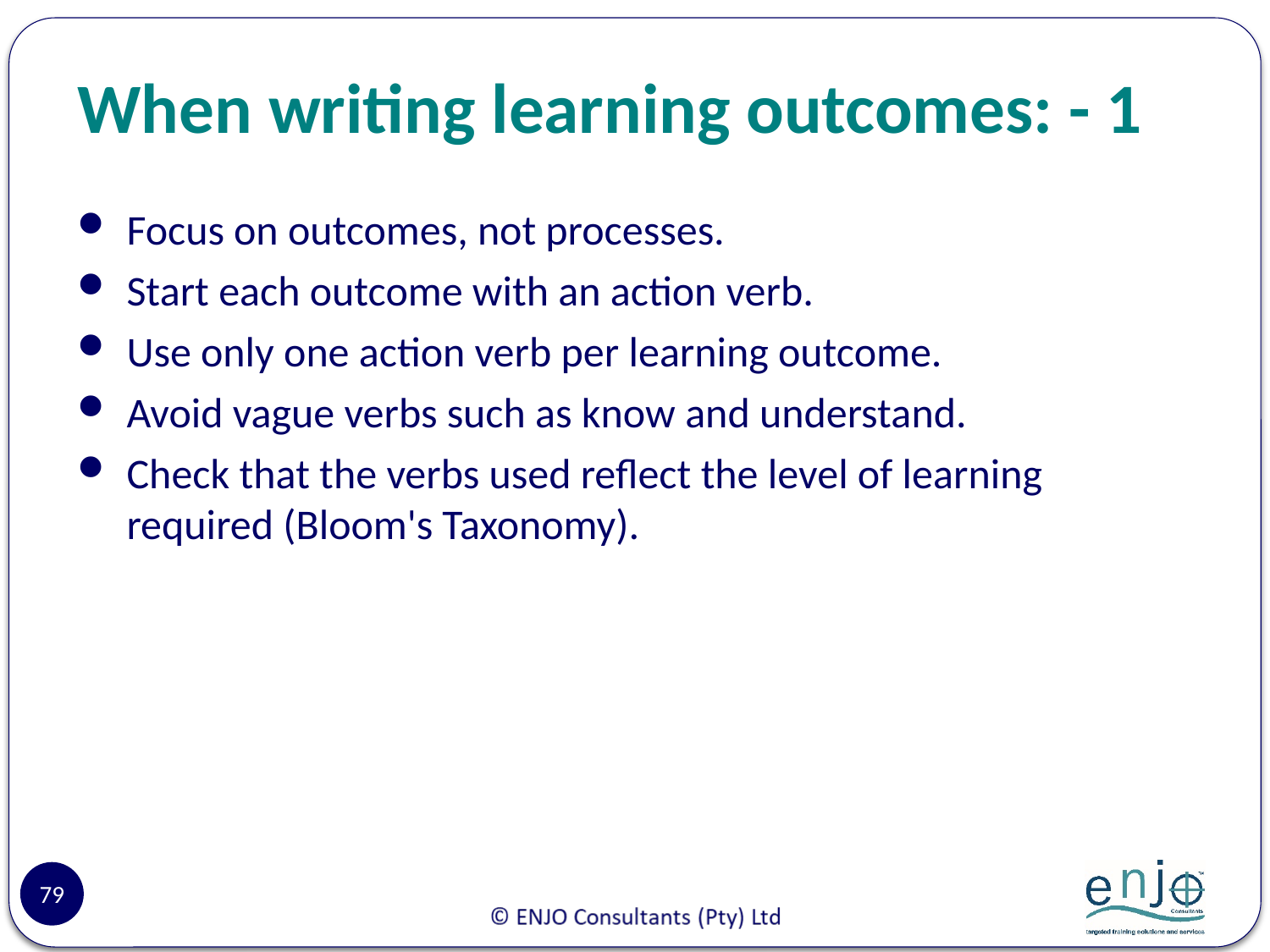

# When writing learning outcomes: - 1
Focus on outcomes, not processes.
Start each outcome with an action verb.
Use only one action verb per learning outcome.
Avoid vague verbs such as know and understand.
Check that the verbs used reflect the level of learning required (Bloom's Taxonomy).

79